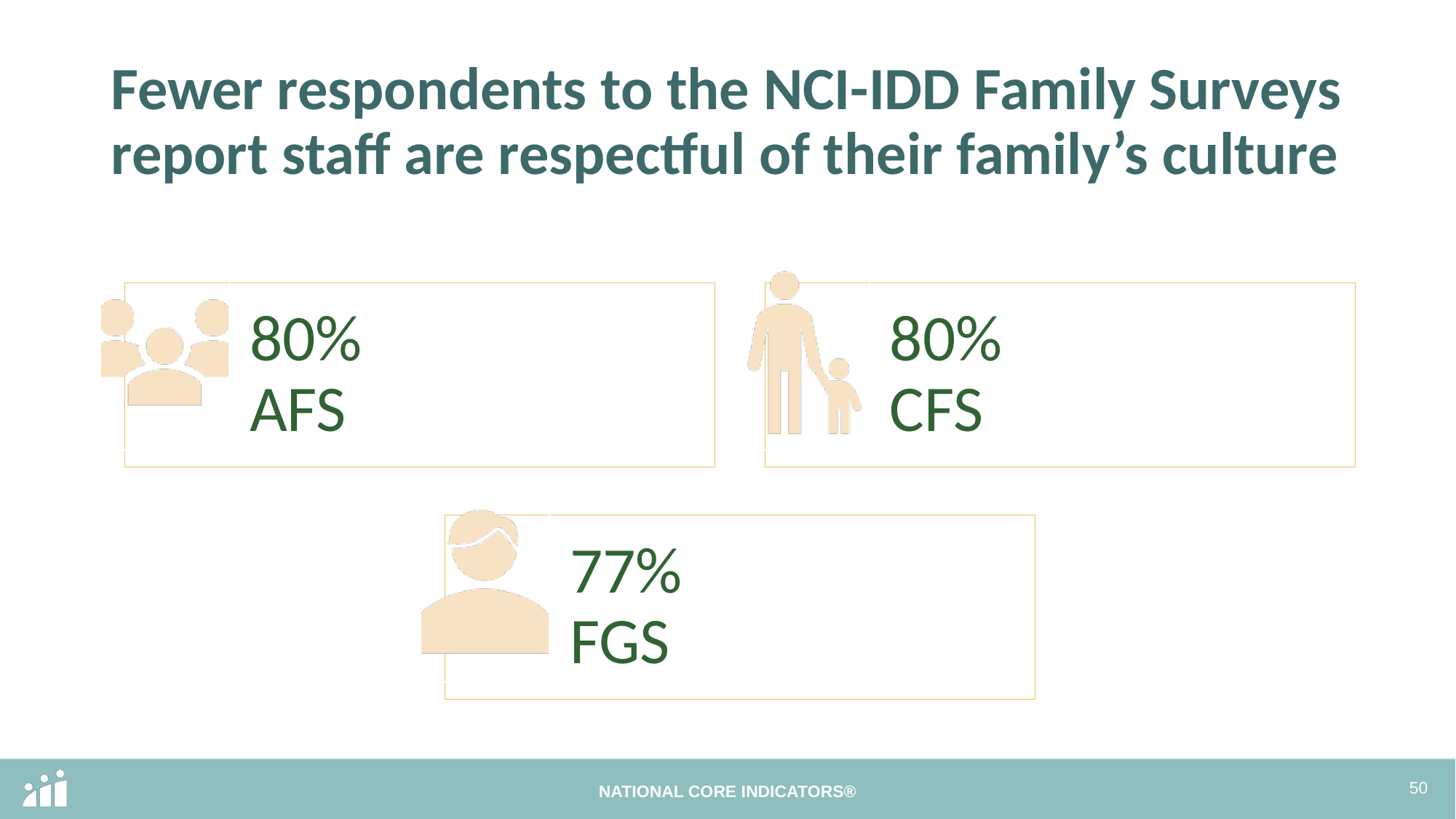

# Fewer respondents to the NCI-IDD Family Surveys report staff are respectful of their family’s culture
80%
AFS
80%
CFS
77%
FGS
50
NATIONAL CORE INDICATORS®